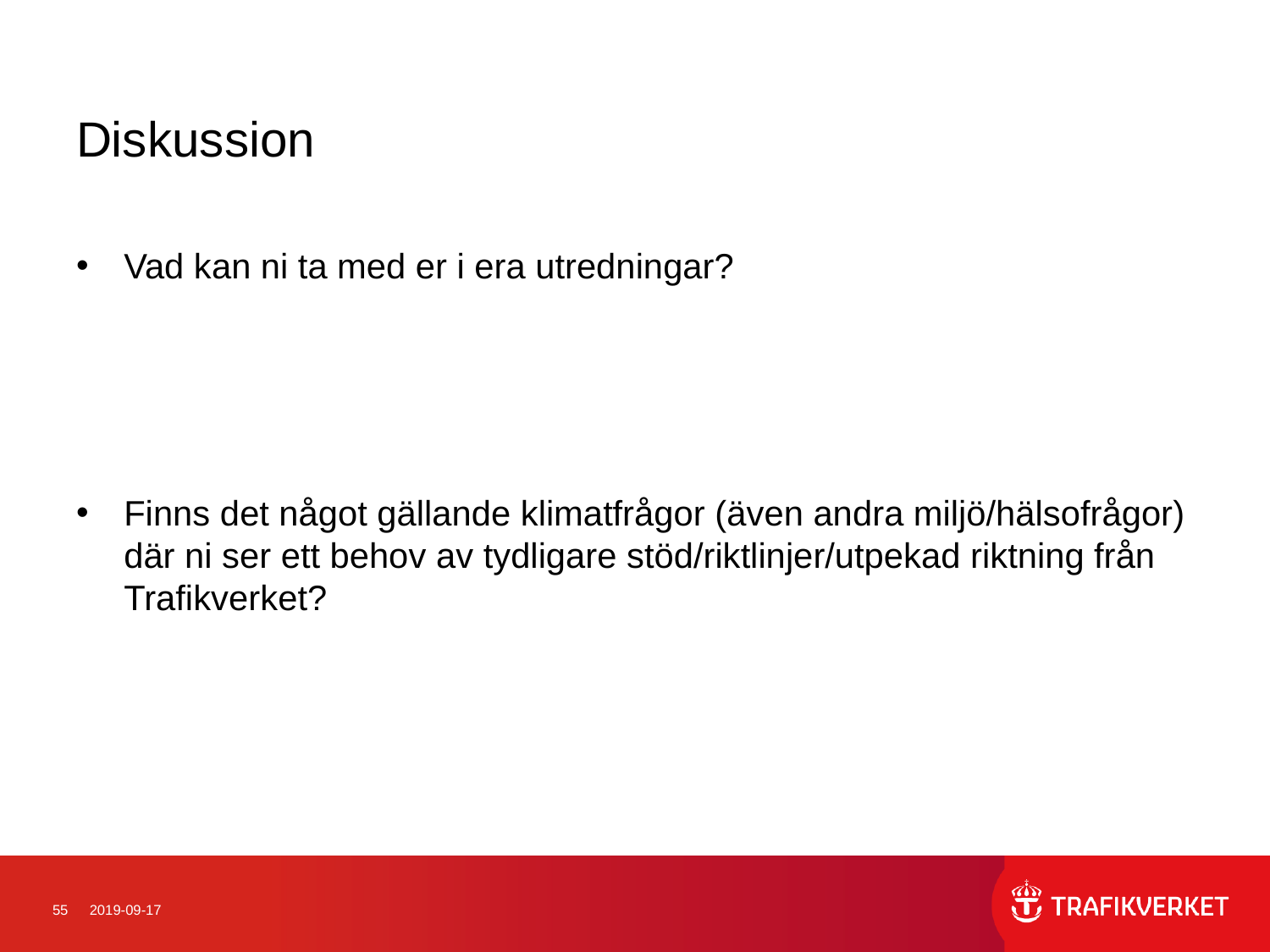

# Diskussion
Vad kan ni ta med er i era utredningar?

Finns det något gällande klimatfrågor (även andra miljö/hälsofrågor) där ni ser ett behov av tydligare stöd/riktlinjer/utpekad riktning från Trafikverket?